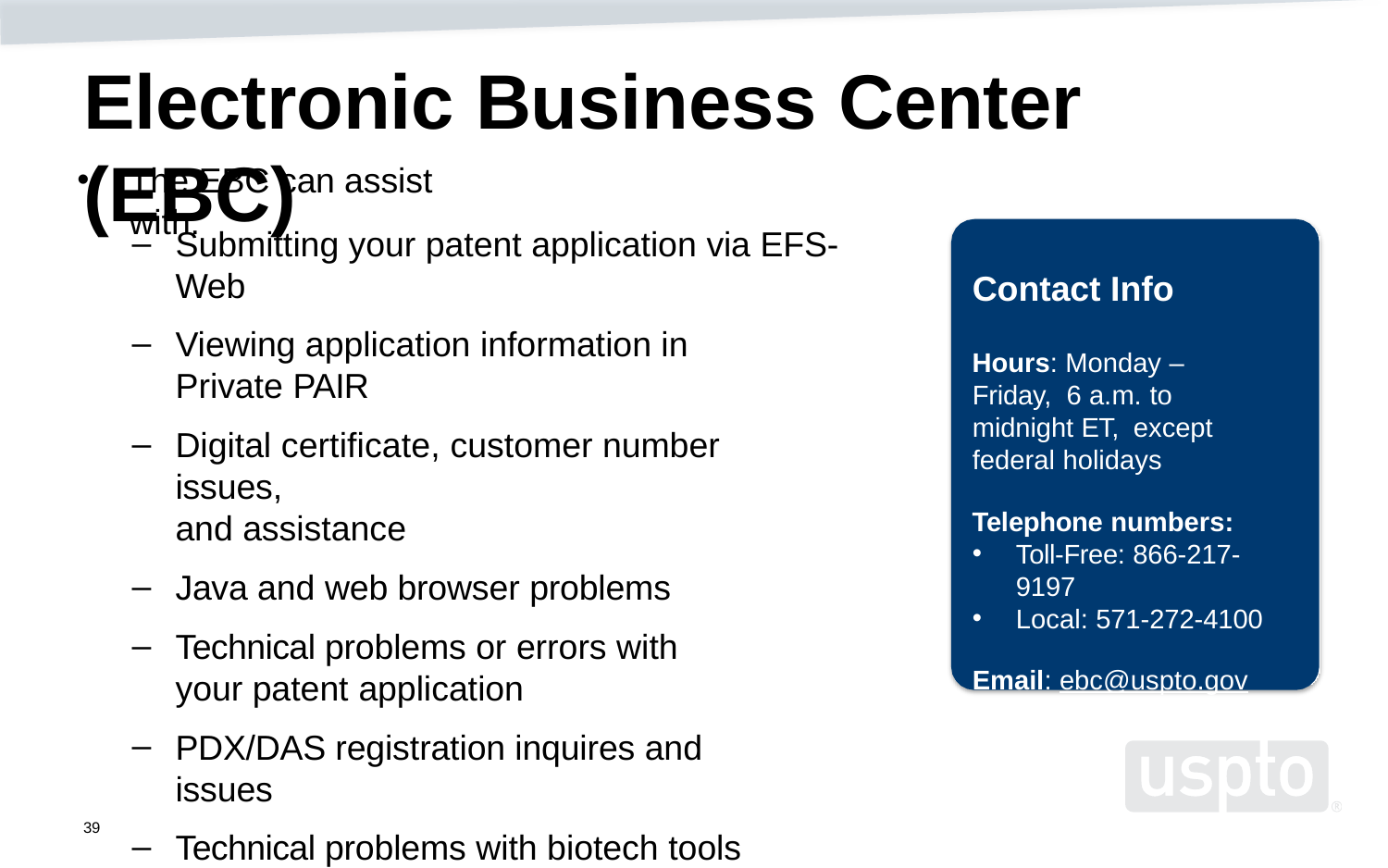

# Electronic Business Center (EBC)
The EBC can assist with:
Submitting your patent application via EFS-Web
Viewing application information in Private PAIR
Digital certificate, customer number issues,
and assistance
Java and web browser problems
Technical problems or errors with your patent application
PDX/DAS registration inquires and issues
Technical problems with biotech tools

Contact Info

Hours: Monday – Friday,  6 a.m. to midnight ET,  except federal holidays

Telephone numbers:
Toll-Free: 866-217-9197
Local: 571-272-4100

Email: ebc@uspto.gov
39